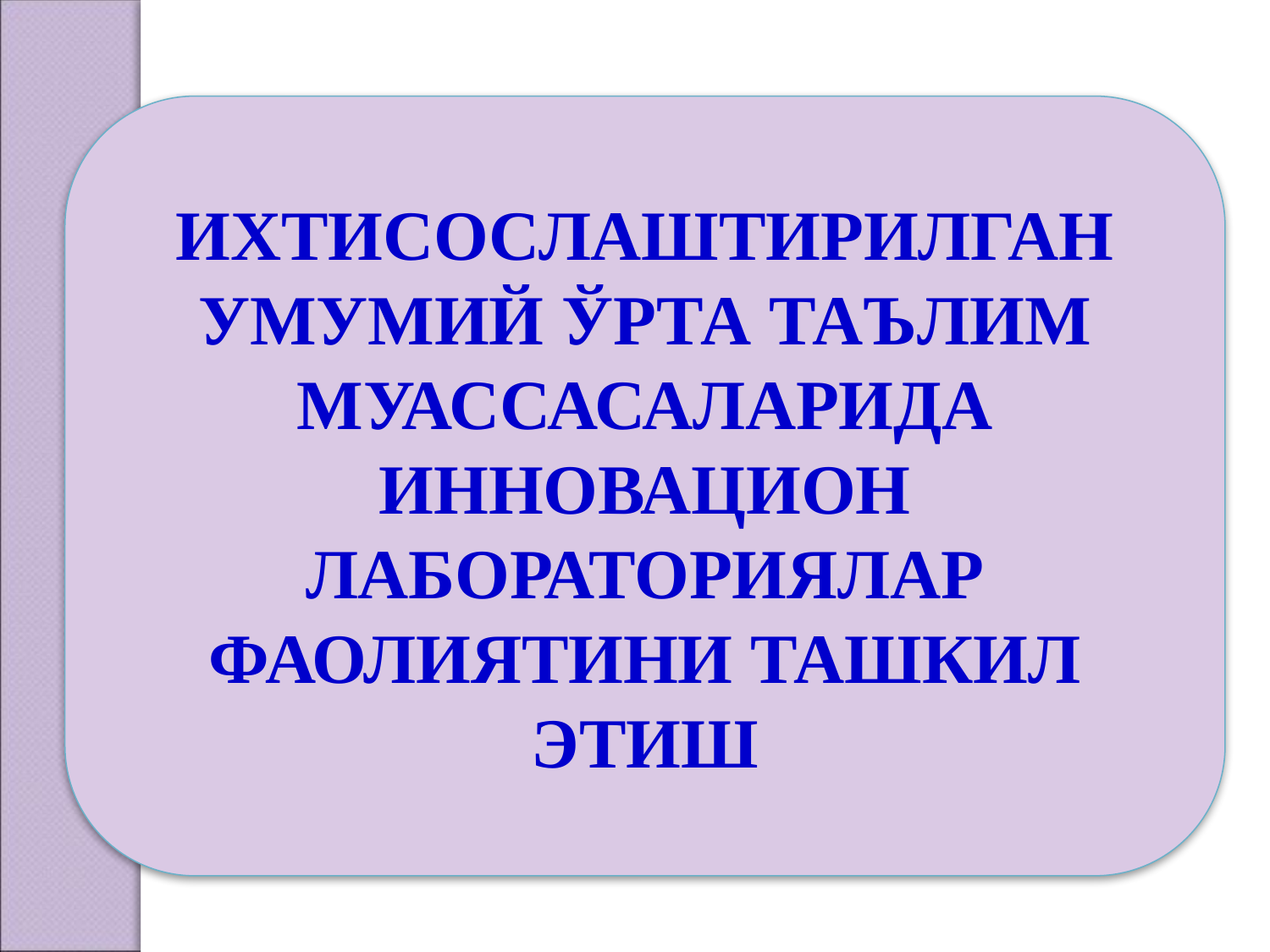

ИХТИСОСЛАШТИРИЛГАН УМУМИЙ ЎРТА ТАЪЛИМ МУАССАСАЛАРИДА ИННОВАЦИОН ЛАБОРАТОРИЯЛАР ФАОЛИЯТИНИ ТАШКИЛ ЭТИШ